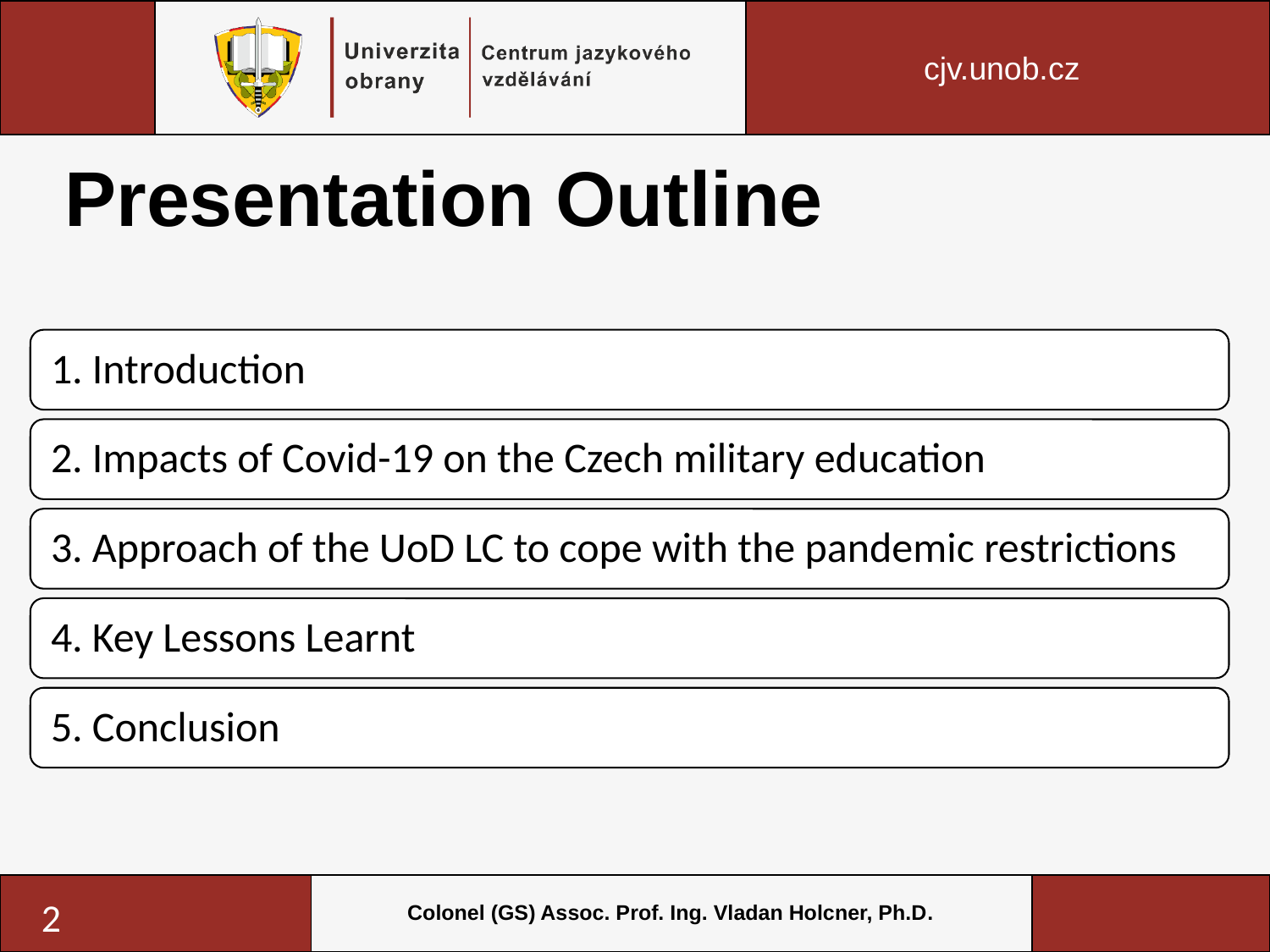

# Presentation Outline
1. Introduction
2. Impacts of Covid-19 on the Czech military education
3. Approach of the UoD LC to cope with the pandemic restrictions
4. Key Lessons Learnt
5. Conclusion
2
Colonel (GS) Assoc. Prof. Ing. Vladan Holcner, Ph.D.